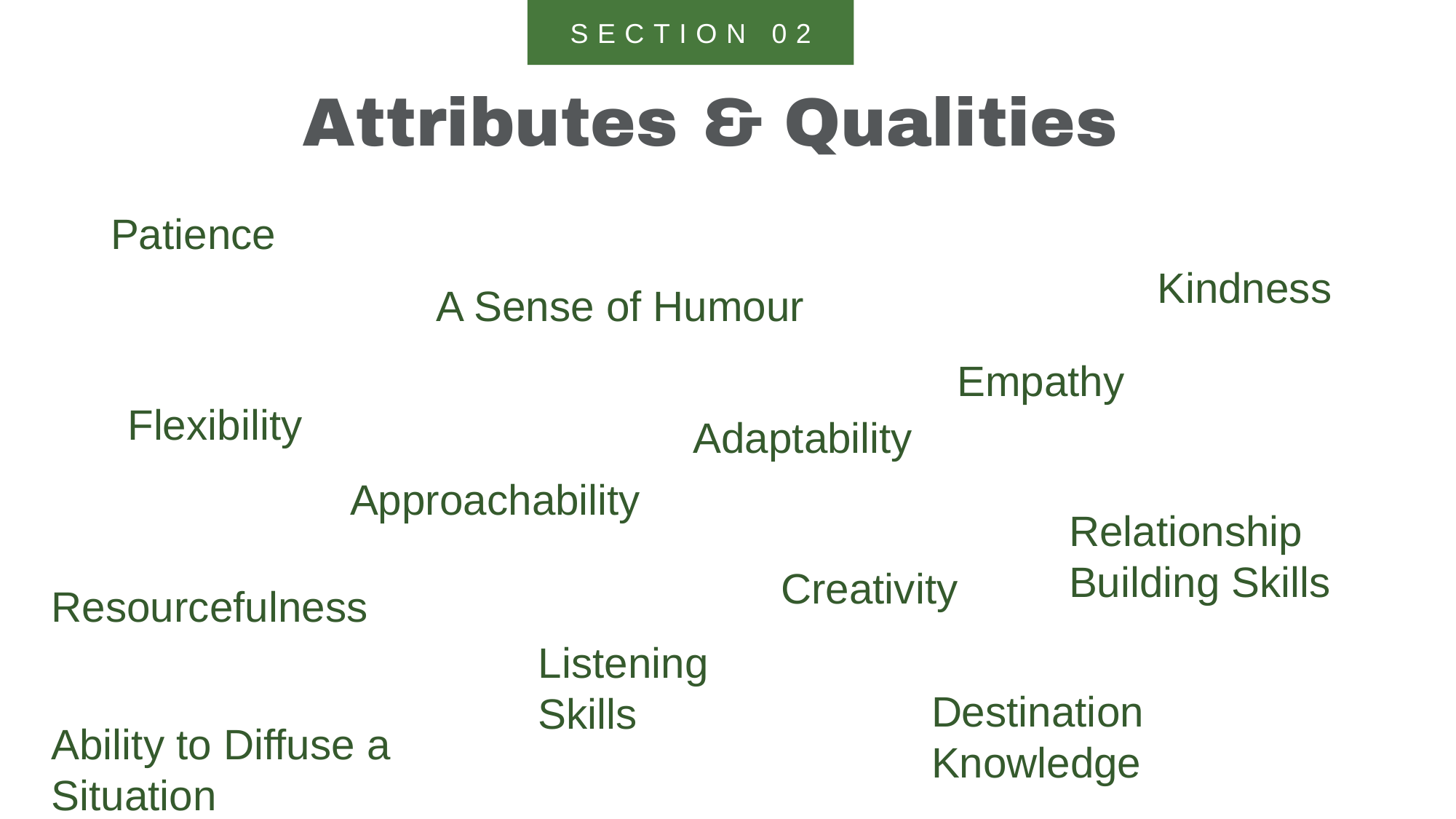

SECTION 02
Attributes & Qualities

Patience

Kindness

A Sense of Humour

Empathy

Flexibility

Adaptability

Approachability

Relationship Building Skills

Creativity

Resourcefulness

Listening Skills

Destination Knowledge

Ability to Diffuse a Situation